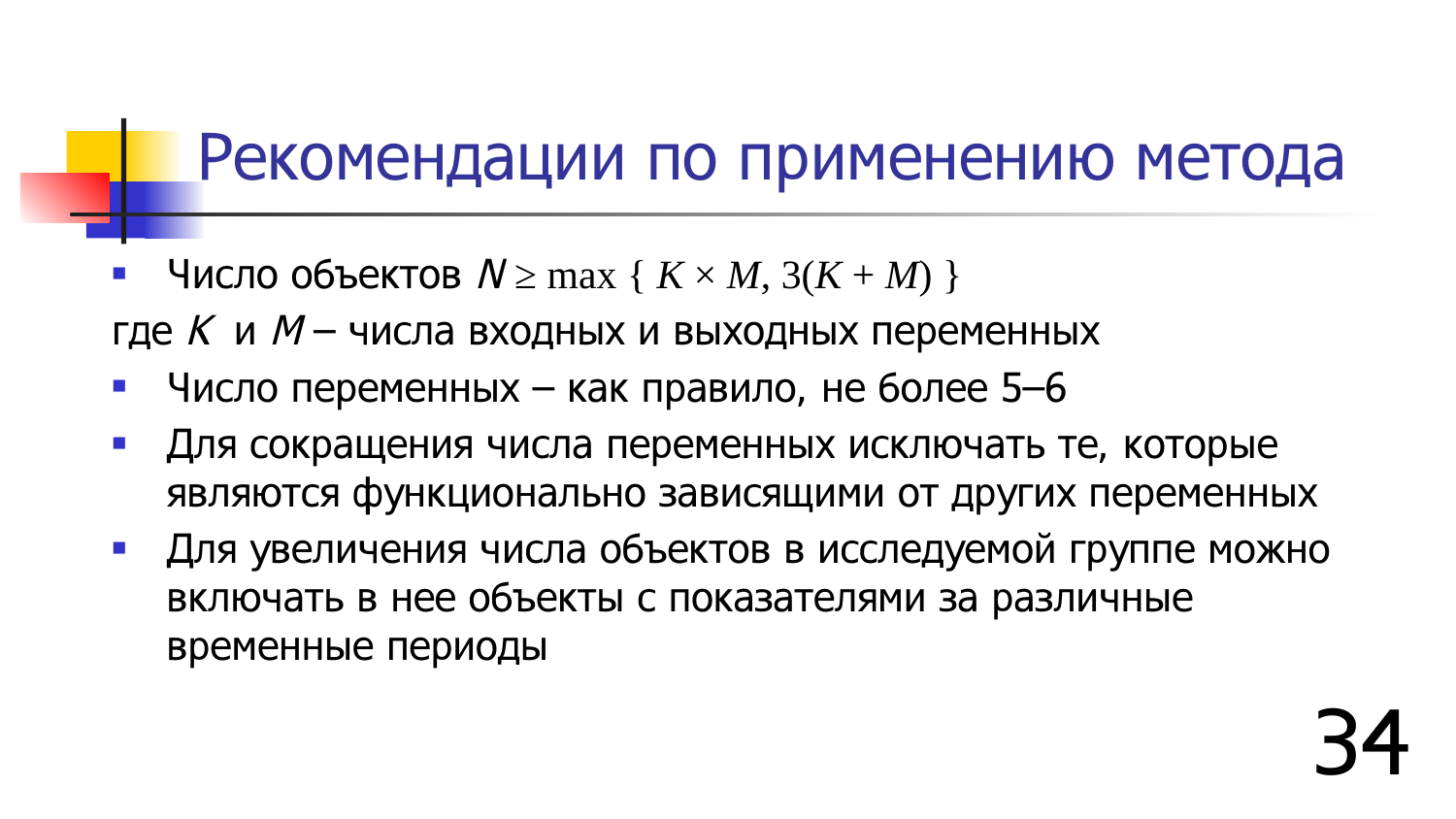

# Рекомендации по применению метода
Число объектов N ≥ max { K × M, 3(K + M) }
где K  и M – числа входных и выходных переменных
Число переменных – как правило, не более 5–6
Для сокращения числа переменных исключать те, которые являются функционально зависящими от других переменных
Для увеличения числа объектов в исследуемой группе можно включать в нее объекты с показателями за различные временные периоды

34